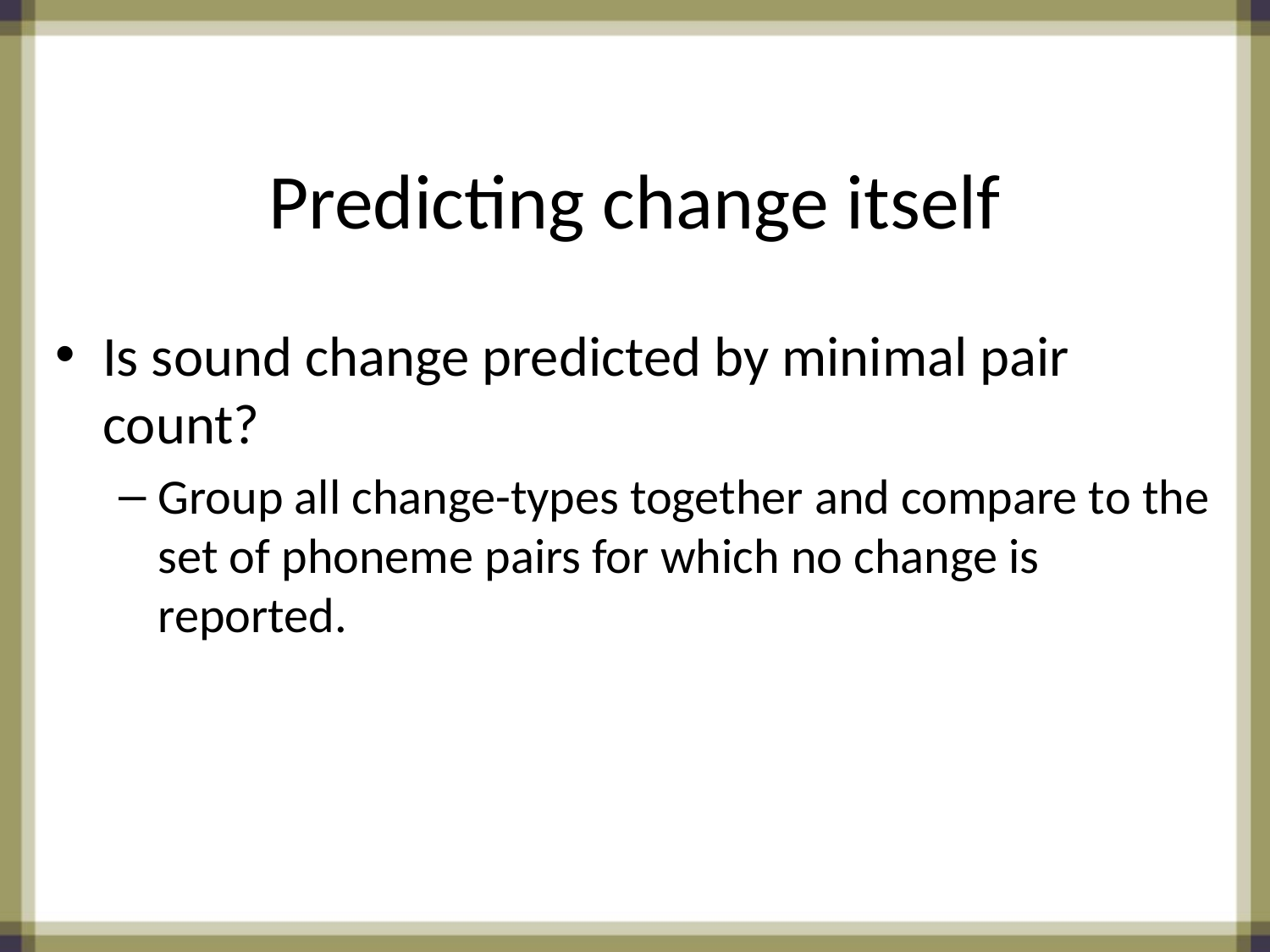

# Predicting change itself
Is sound change predicted by minimal pair count?
Group all change-types together and compare to the set of phoneme pairs for which no change is reported.